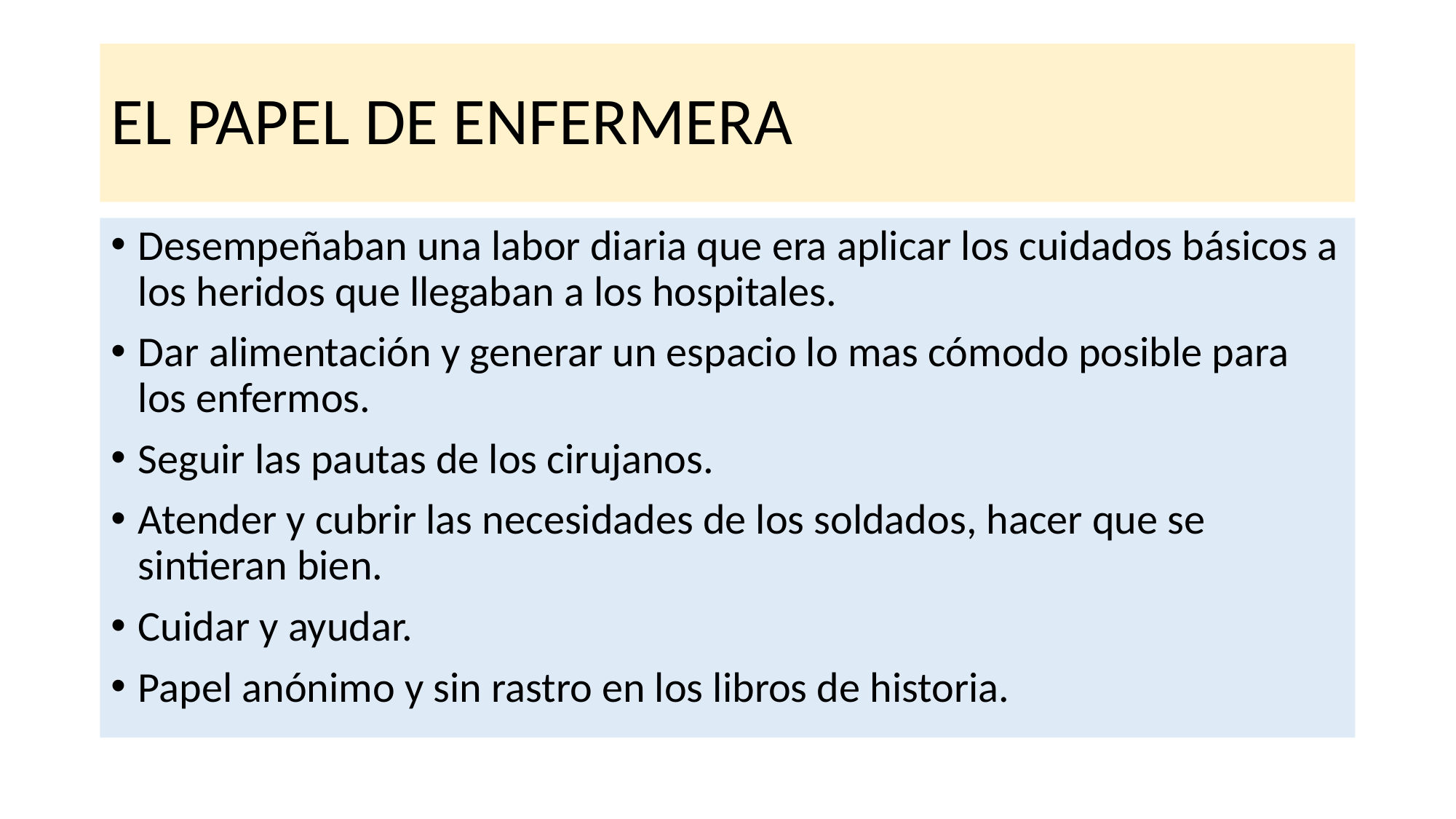

# EL PAPEL DE ENFERMERA
Desempeñaban una labor diaria que era aplicar los cuidados básicos a los heridos que llegaban a los hospitales.
Dar alimentación y generar un espacio lo mas cómodo posible para los enfermos.
Seguir las pautas de los cirujanos.
Atender y cubrir las necesidades de los soldados, hacer que se sintieran bien.
Cuidar y ayudar.
Papel anónimo y sin rastro en los libros de historia.